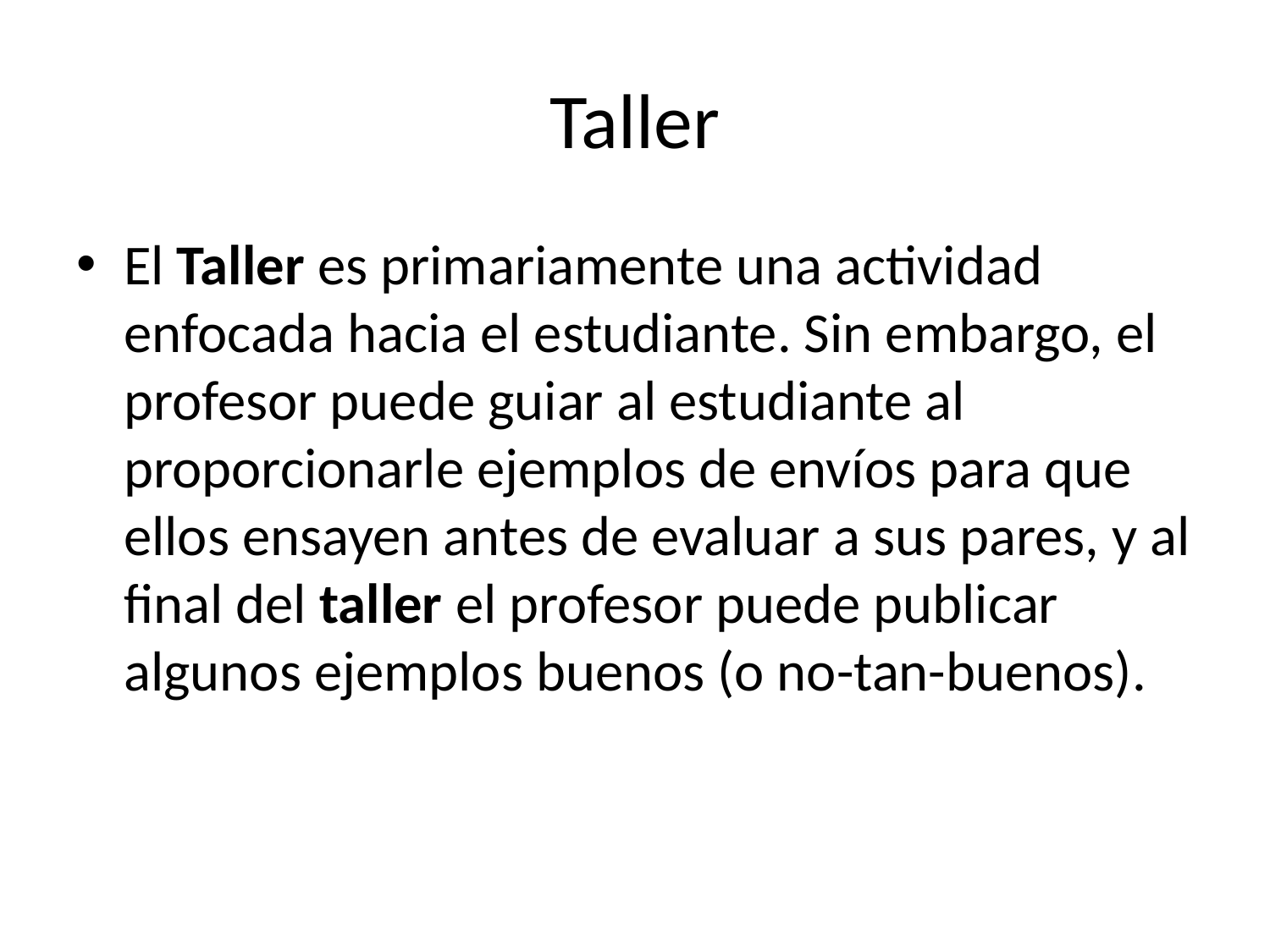

# Taller
El Taller es primariamente una actividad enfocada hacia el estudiante. Sin embargo, el profesor puede guiar al estudiante al proporcionarle ejemplos de envíos para que ellos ensayen antes de evaluar a sus pares, y al final del taller el profesor puede publicar algunos ejemplos buenos (o no-tan-buenos).